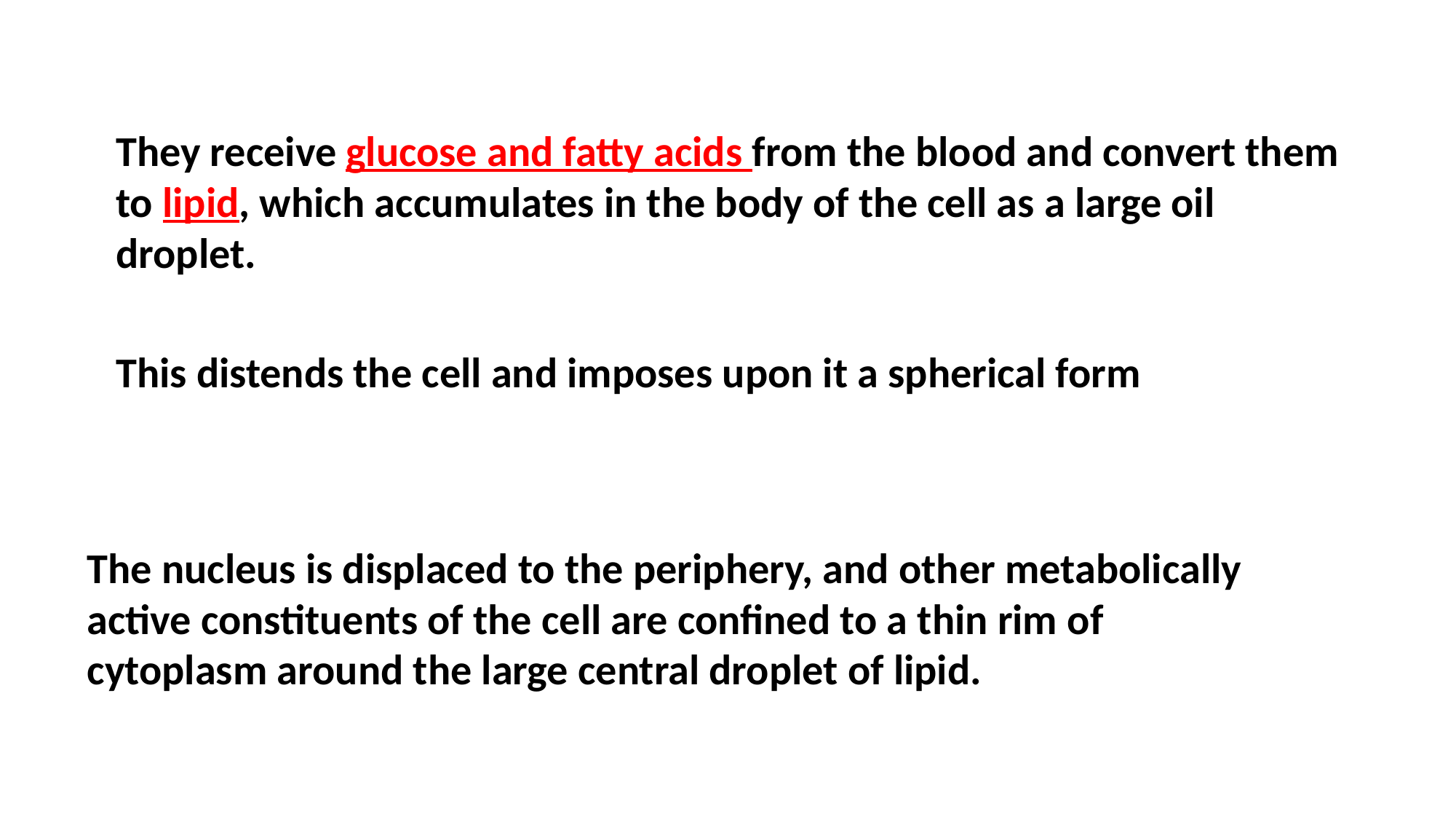

They receive glucose and fatty acids from the blood and convert them to lipid, which accumulates in the body of the cell as a large oil droplet.
This distends the cell and imposes upon it a spherical form
The nucleus is displaced to the periphery, and other metabolically active constituents of the cell are confined to a thin rim of cytoplasm around the large central droplet of lipid.